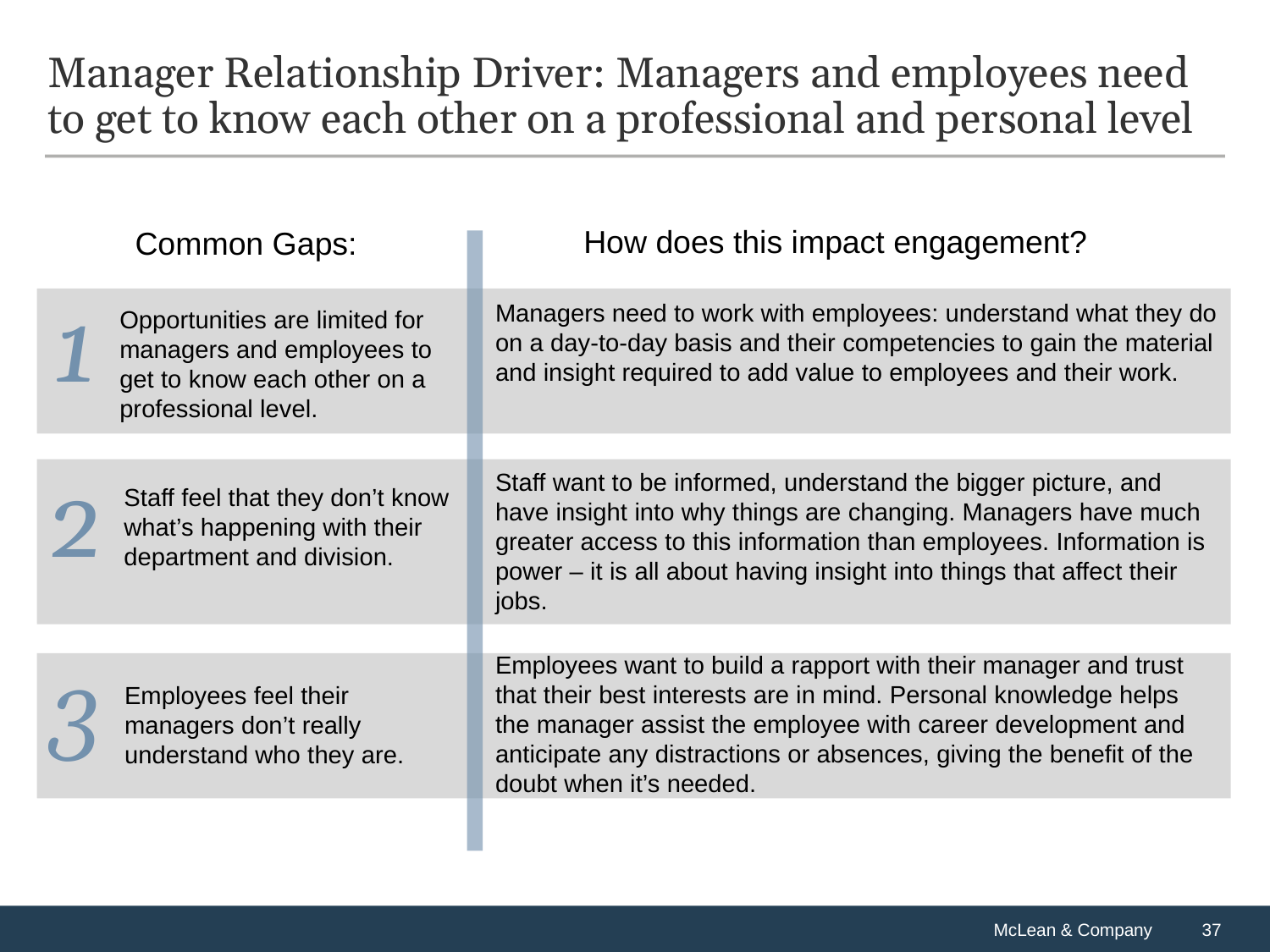

# Manager Relationship Driver: Managers and employees need to get to know each other on a professional and personal level
How does this impact engagement?
Common Gaps:

1

Managers need to work with employees: understand what they do on a day-to-day basis and their competencies to gain the material and insight required to add value to employees and their work.
Opportunities are limited for managers and employees to get to know each other on a professional level.
2

Staff want to be informed, understand the bigger picture, and have insight into why things are changing. Managers have much greater access to this information than employees. Information is power – it is all about having insight into things that affect their jobs.

Staff feel that they don’t know what’s happening with their department and division.

Employees want to build a rapport with their manager and trust that their best interests are in mind. Personal knowledge helps the manager assist the employee with career development and anticipate any distractions or absences, giving the benefit of the doubt when it’s needed.
3

Employees feel their managers don’t really understand who they are.